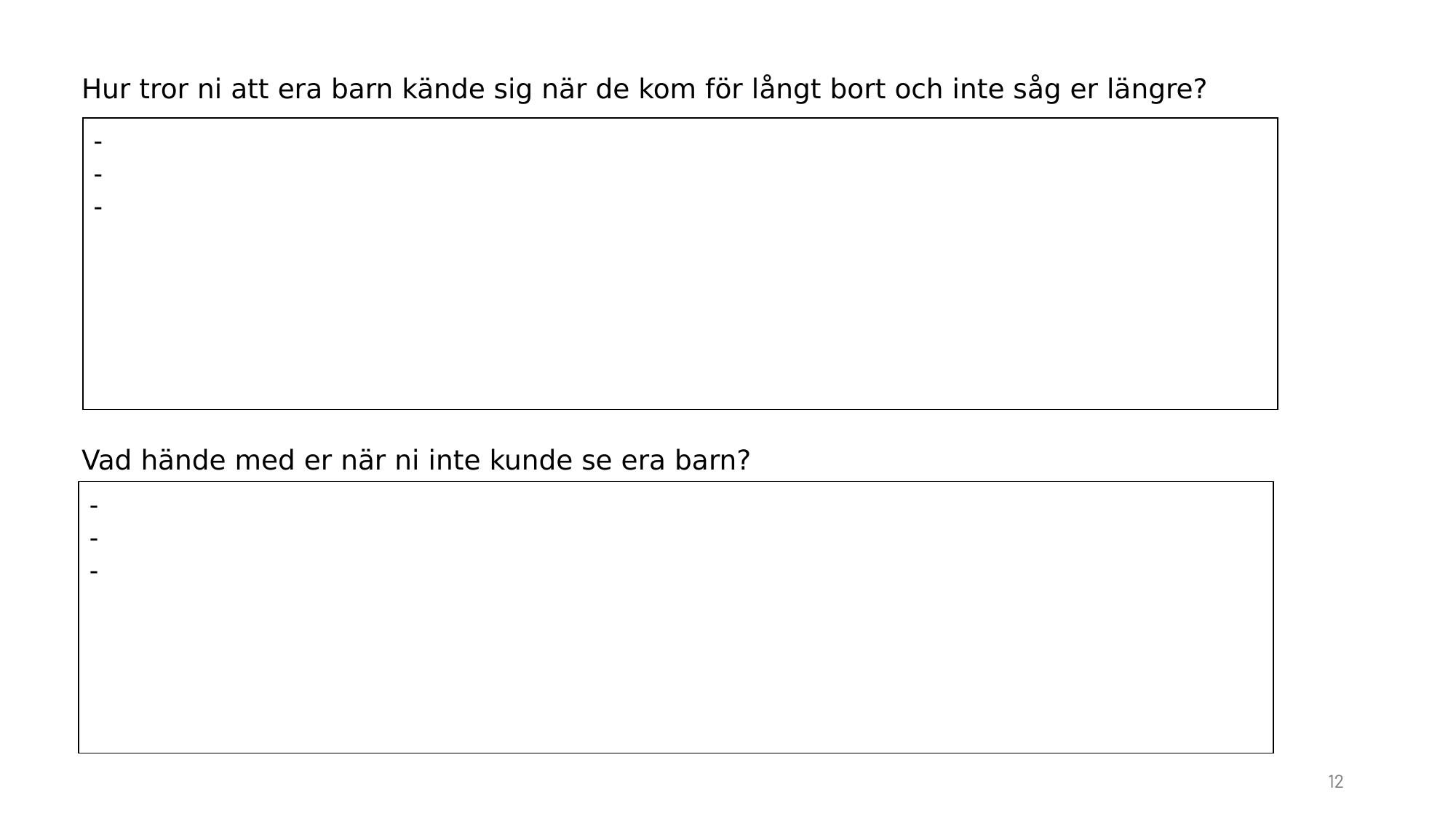

Hur tror ni att era barn kände sig när de kom för långt bort och inte såg er längre?
-
-
-

Vad hände med er när ni inte kunde se era barn?
-
-
-

12